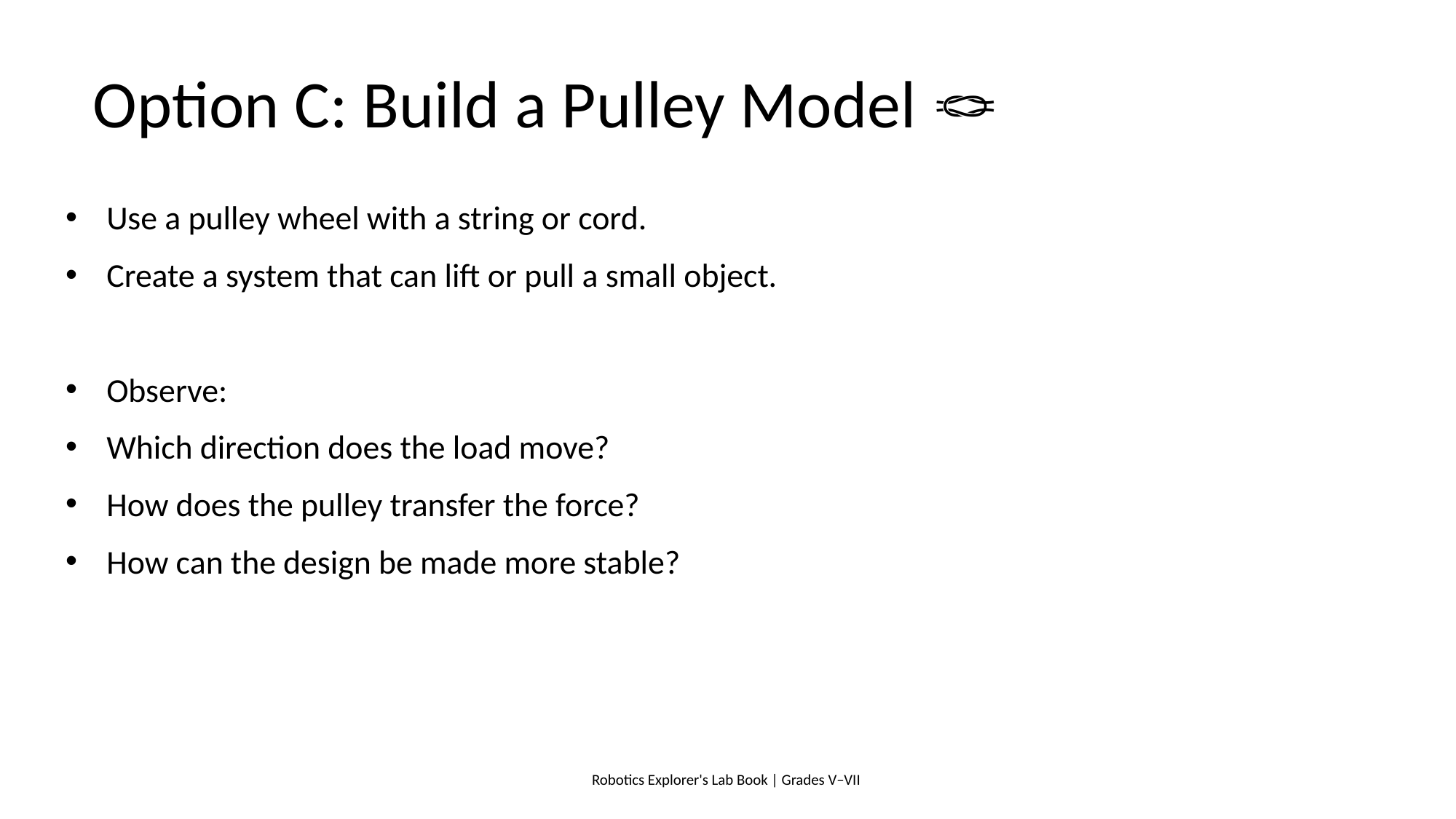

# Option C: Build a Pulley Model 🪢
Use a pulley wheel with a string or cord.
Create a system that can lift or pull a small object.

Observe:
Which direction does the load move?
How does the pulley transfer the force?
How can the design be made more stable?
Robotics Explorer's Lab Book | Grades V–VII